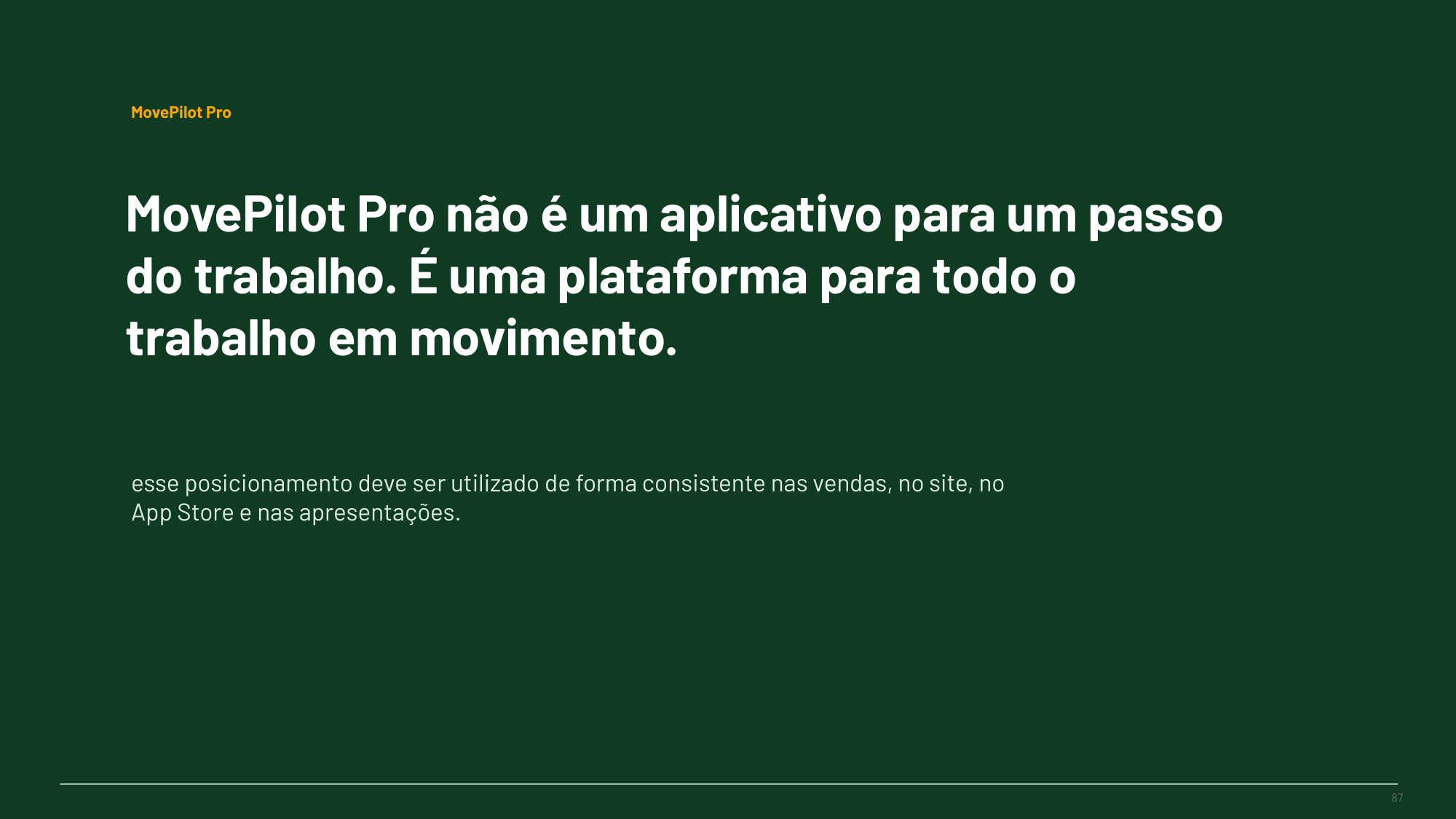

MovePilot Pro 4.0
MovePilot Pro
MovePilot Pro não é um aplicativo para um passo do trabalho. É uma plataforma para todo o trabalho em movimento.
esse posicionamento deve ser utilizado de forma consistente nas vendas, no site, no App Store e nas apresentações.

87